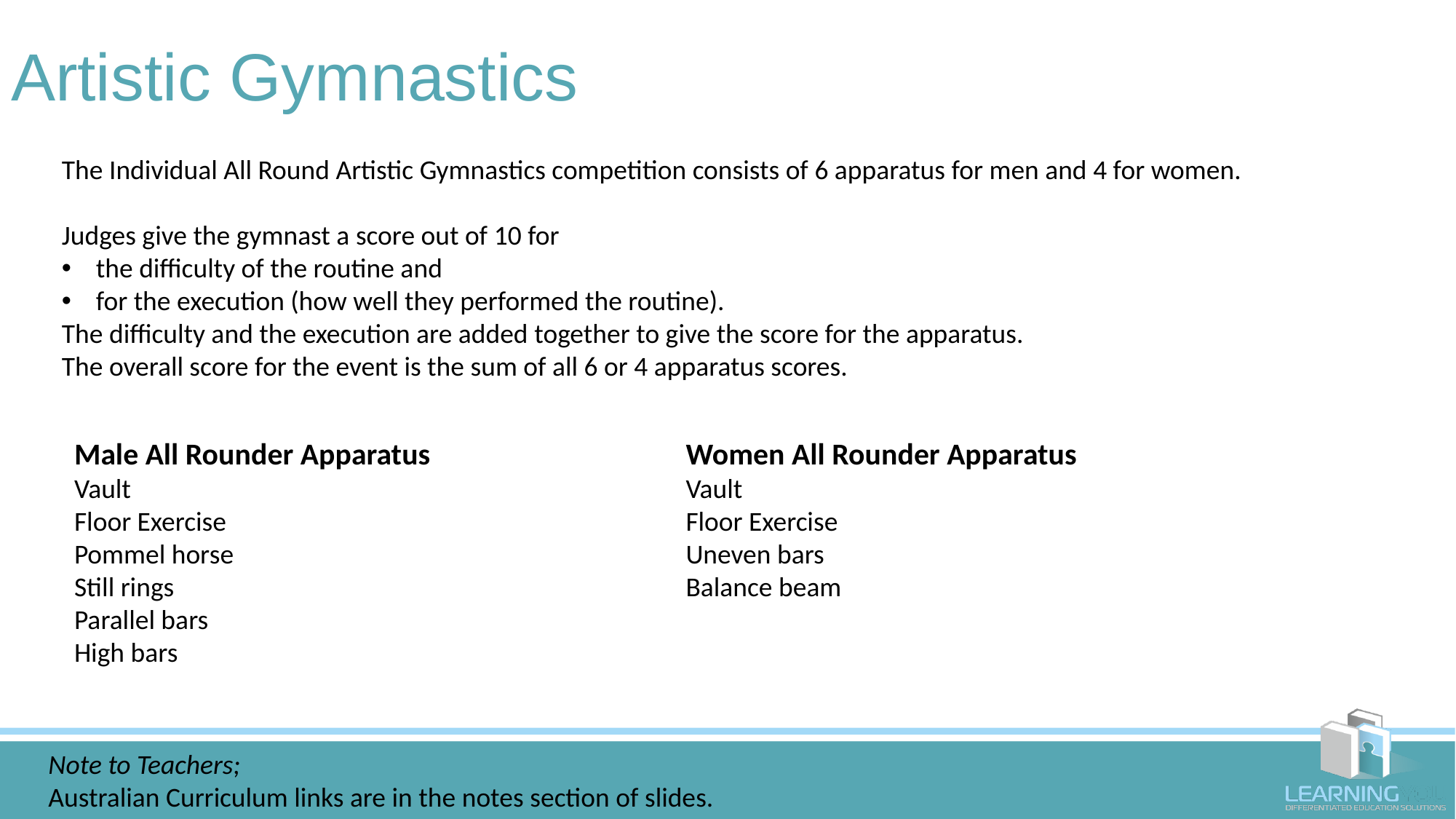

# Artistic Gymnastics
The Individual All Round Artistic Gymnastics competition consists of 6 apparatus for men and 4 for women.

Judges give the gymnast a score out of 10 for
the difficulty of the routine and
for the execution (how well they performed the routine).
The difficulty and the execution are added together to give the score for the apparatus.
The overall score for the event is the sum of all 6 or 4 apparatus scores.
Male All Rounder Apparatus
Vault
Floor Exercise
Pommel horse
Still rings
Parallel bars
High bars

Women All Rounder Apparatus
Vault
Floor Exercise
Uneven bars
Balance beam

Note to Teachers;
Australian Curriculum links are in the notes section of slides.